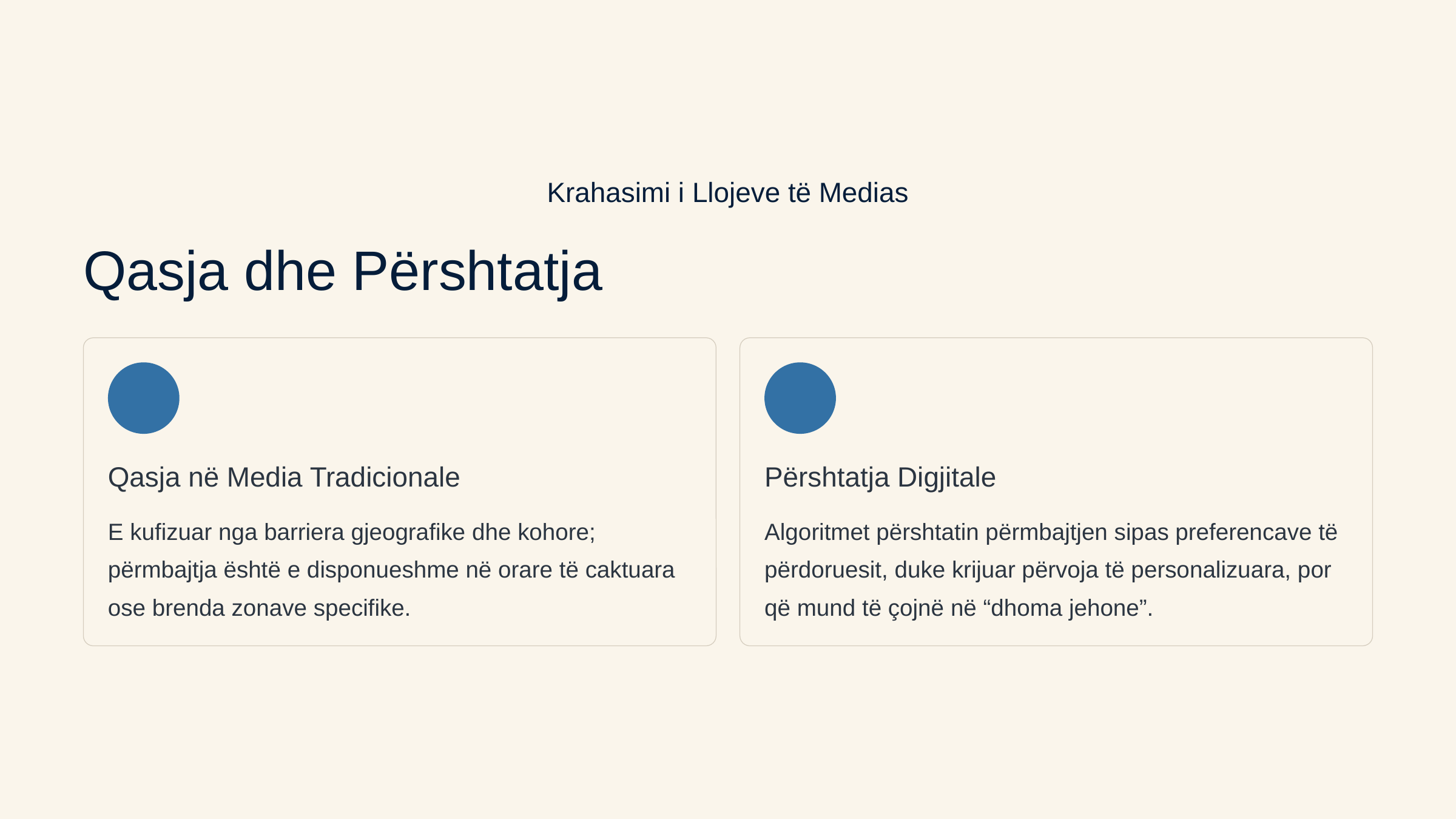

Krahasimi i Llojeve të Medias
Qasja dhe Përshtatja

Qasja në Media Tradicionale
Përshtatja Digjitale
E kufizuar nga barriera gjeografike dhe kohore; përmbajtja është e disponueshme në orare të caktuara ose brenda zonave specifike.
Algoritmet përshtatin përmbajtjen sipas preferencave të përdoruesit, duke krijuar përvoja të personalizuara, por që mund të çojnë në “dhoma jehone”.